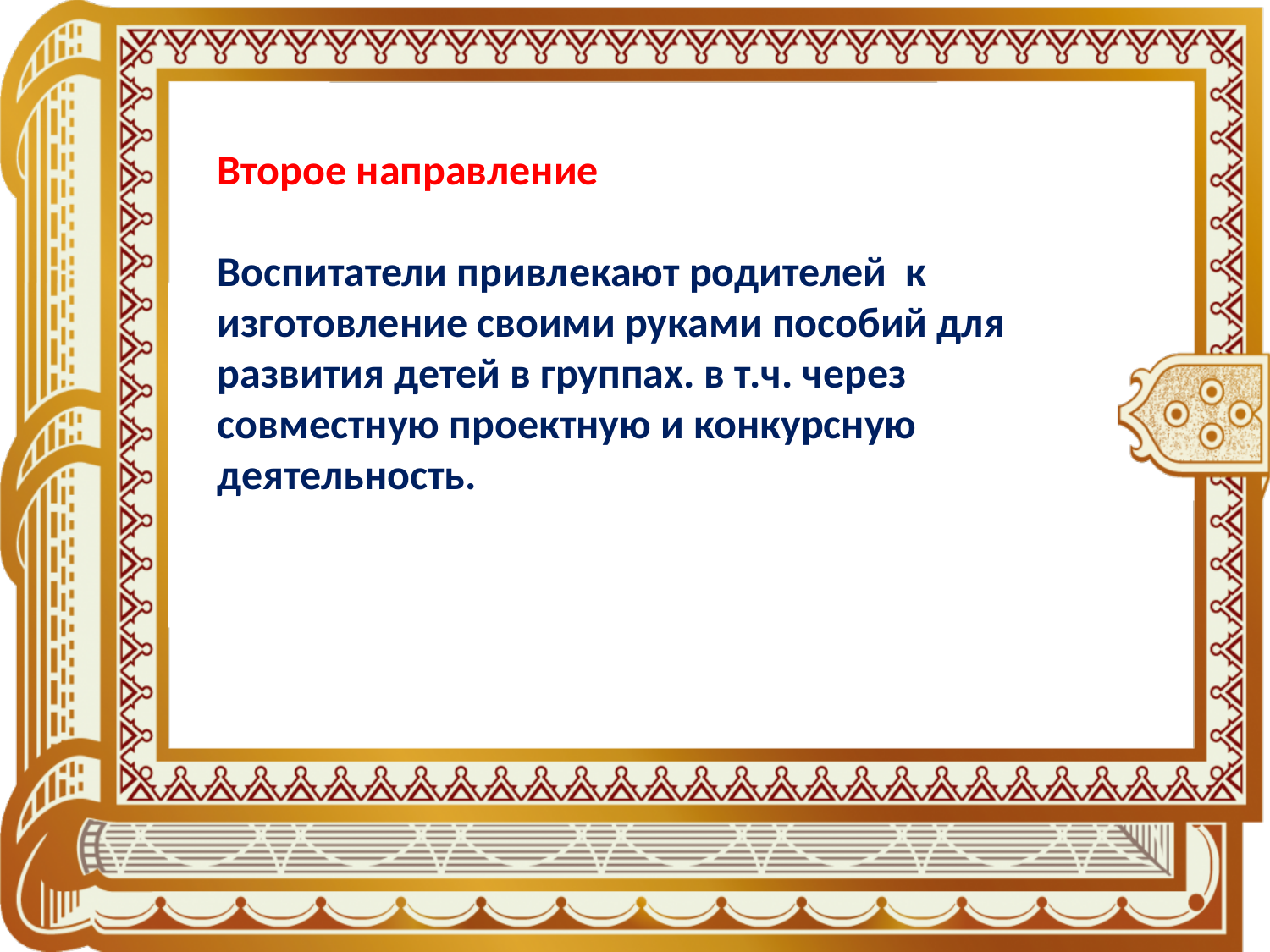

Второе направление

Воспитатели привлекают родителей  к изготовление своими руками пособий для развития детей в группах. в т.ч. через совместную проектную и конкурсную деятельность.